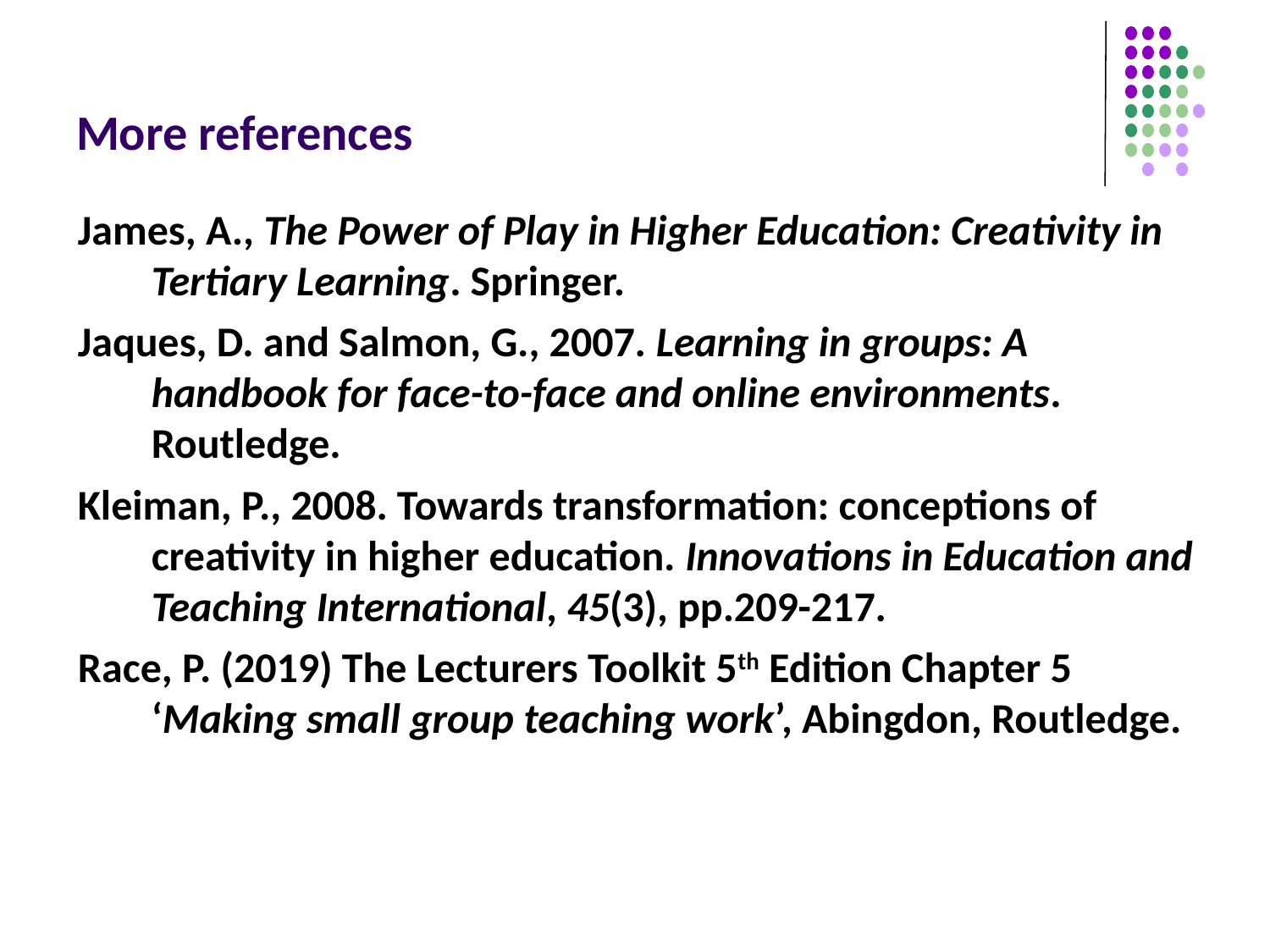

# More references
James, A., The Power of Play in Higher Education: Creativity in Tertiary Learning. Springer.
Jaques, D. and Salmon, G., 2007. Learning in groups: A handbook for face-to-face and online environments. Routledge.
Kleiman, P., 2008. Towards transformation: conceptions of creativity in higher education. Innovations in Education and Teaching International, 45(3), pp.209-217.
Race, P. (2019) The Lecturers Toolkit 5th Edition Chapter 5 ‘Making small group teaching work’, Abingdon, Routledge.